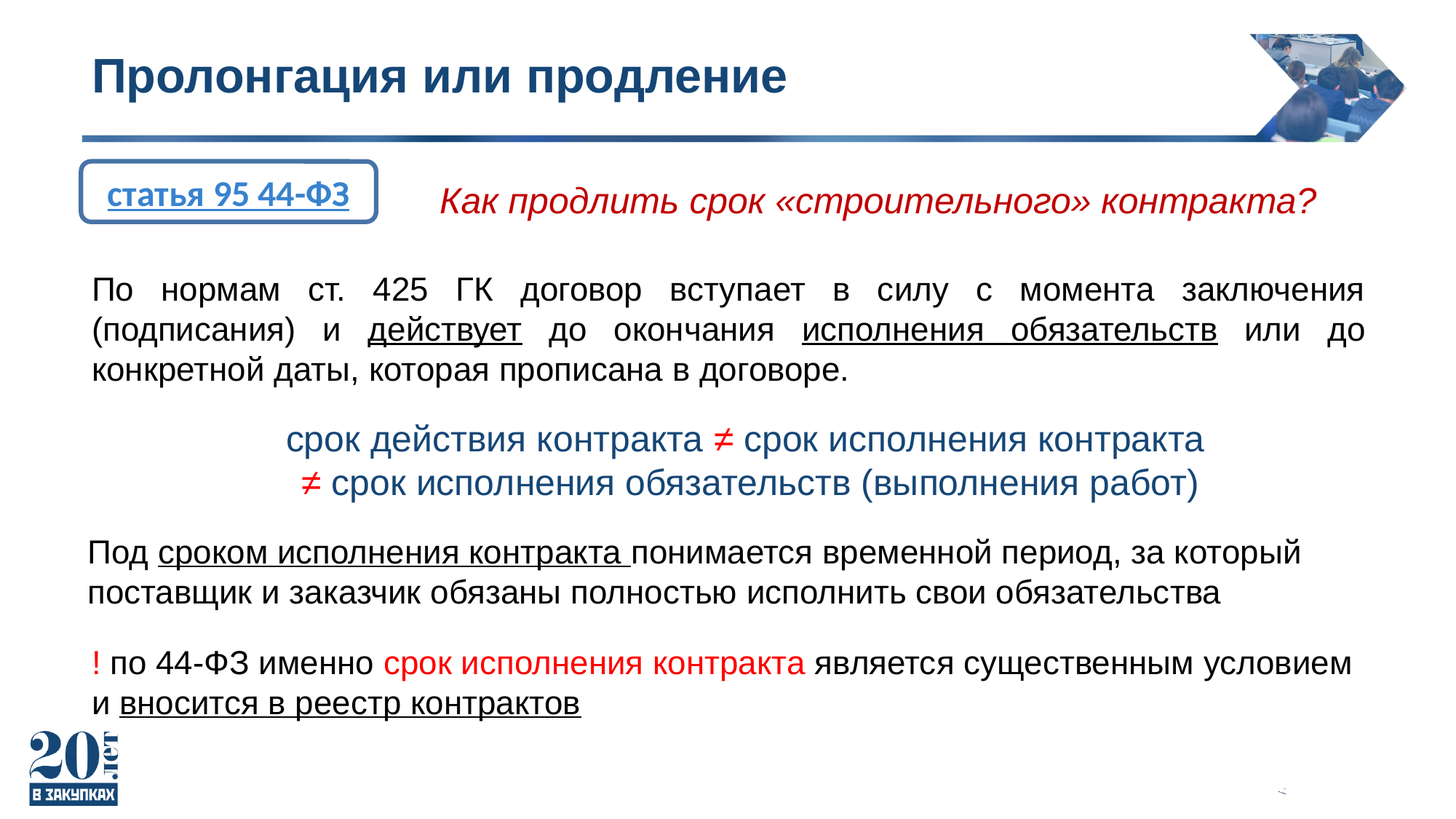

Пролонгация или продление

статья 95 44-ФЗ
Как продлить срок «строительного» контракта?
По нормам ст. 425 ГК договор вступает в силу с момента заключения (подписания) и действует до окончания исполнения обязательств или до конкретной даты, которая прописана в договоре.
срок действия контракта ≠ срок исполнения контракта
≠ срок исполнения обязательств (выполнения работ)
Под сроком исполнения контракта понимается временной период, за который поставщик и заказчик обязаны полностью исполнить свои обязательства
! по 44-ФЗ именно срок исполнения контракта является существенным условием и вносится в реестр контрактов